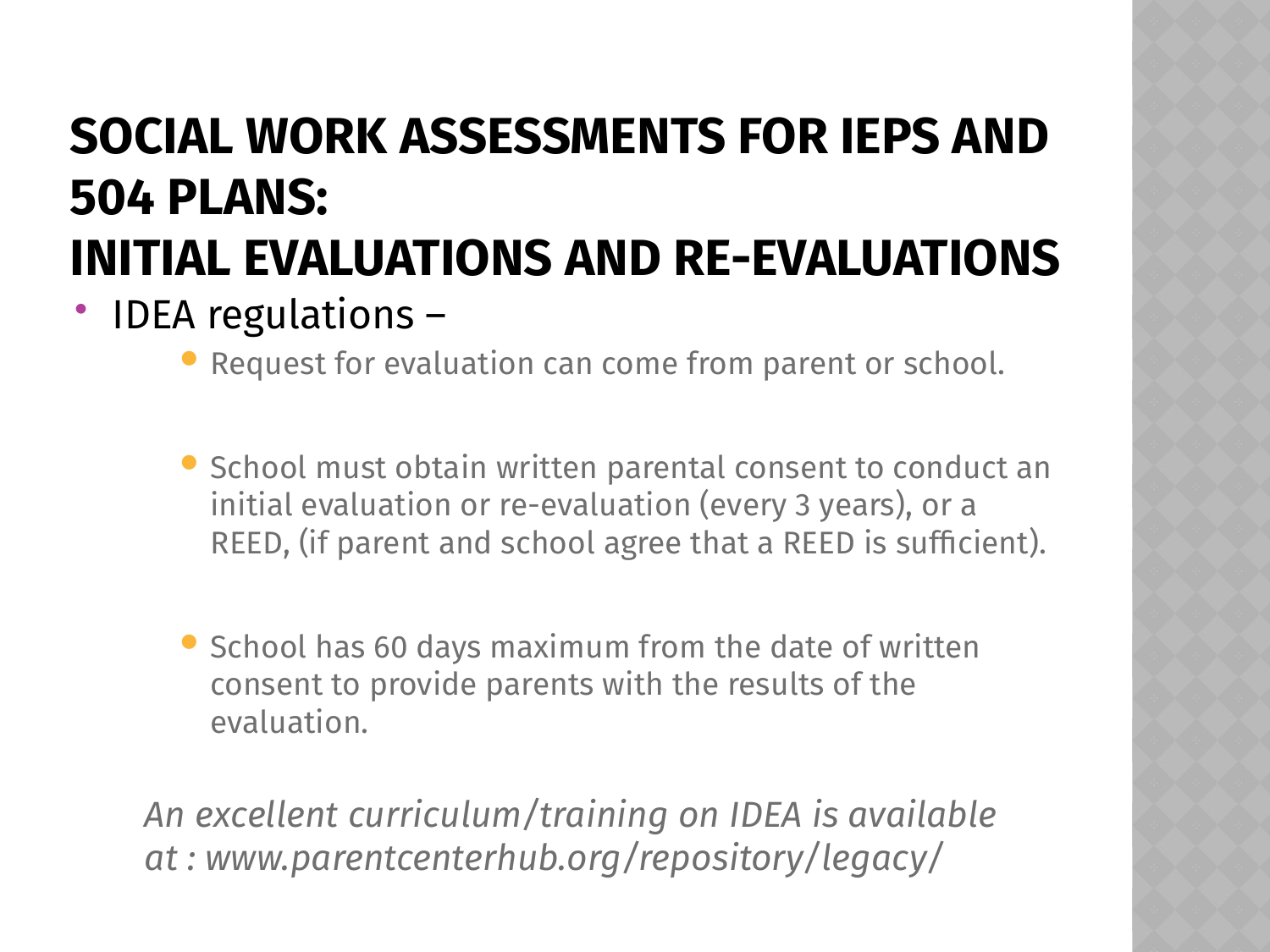

# Social Work Assessments for IEPs and 504 Plans: Initial Evaluations and Re-Evaluations

IDEA regulations –
Request for evaluation can come from parent or school.

School must obtain written parental consent to conduct an initial evaluation or re-evaluation (every 3 years), or a REED, (if parent and school agree that a REED is sufficient).

School has 60 days maximum from the date of written consent to provide parents with the results of the evaluation.

An excellent curriculum/training on IDEA is available at : www.parentcenterhub.org/repository/legacy/